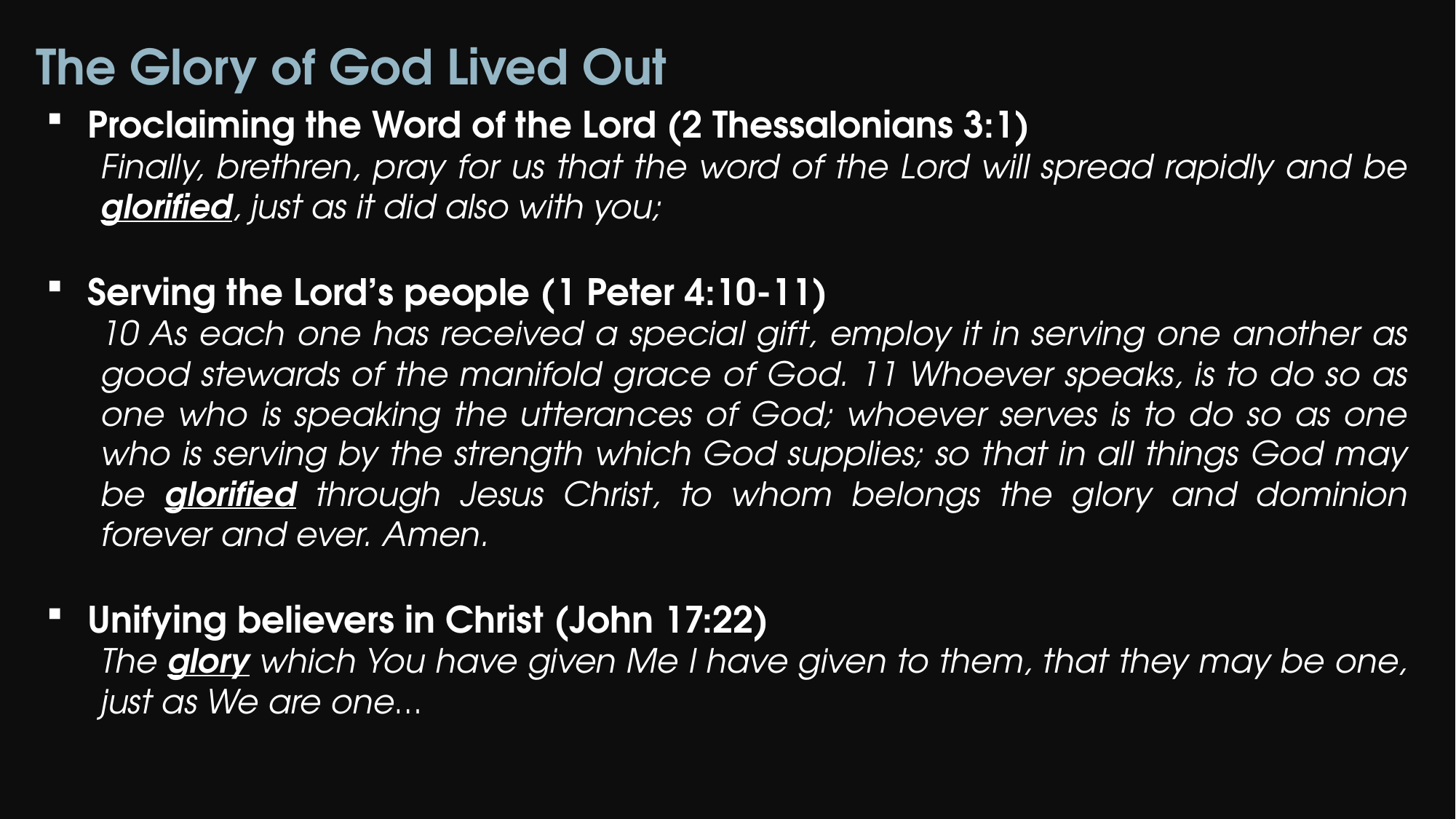

The Glory of God Lived Out
Proclaiming the Word of the Lord (2 Thessalonians 3:1)
Finally, brethren, pray for us that the word of the Lord will spread rapidly and be glorified, just as it did also with you;

Serving the Lord’s people (1 Peter 4:10-11)
10 As each one has received a special gift, employ it in serving one another as good stewards of the manifold grace of God. 11 Whoever speaks, is to do so as one who is speaking the utterances of God; whoever serves is to do so as one who is serving by the strength which God supplies; so that in all things God may be glorified through Jesus Christ, to whom belongs the glory and dominion forever and ever. Amen.

Unifying believers in Christ (John 17:22)
The glory which You have given Me I have given to them, that they may be one, just as We are one…